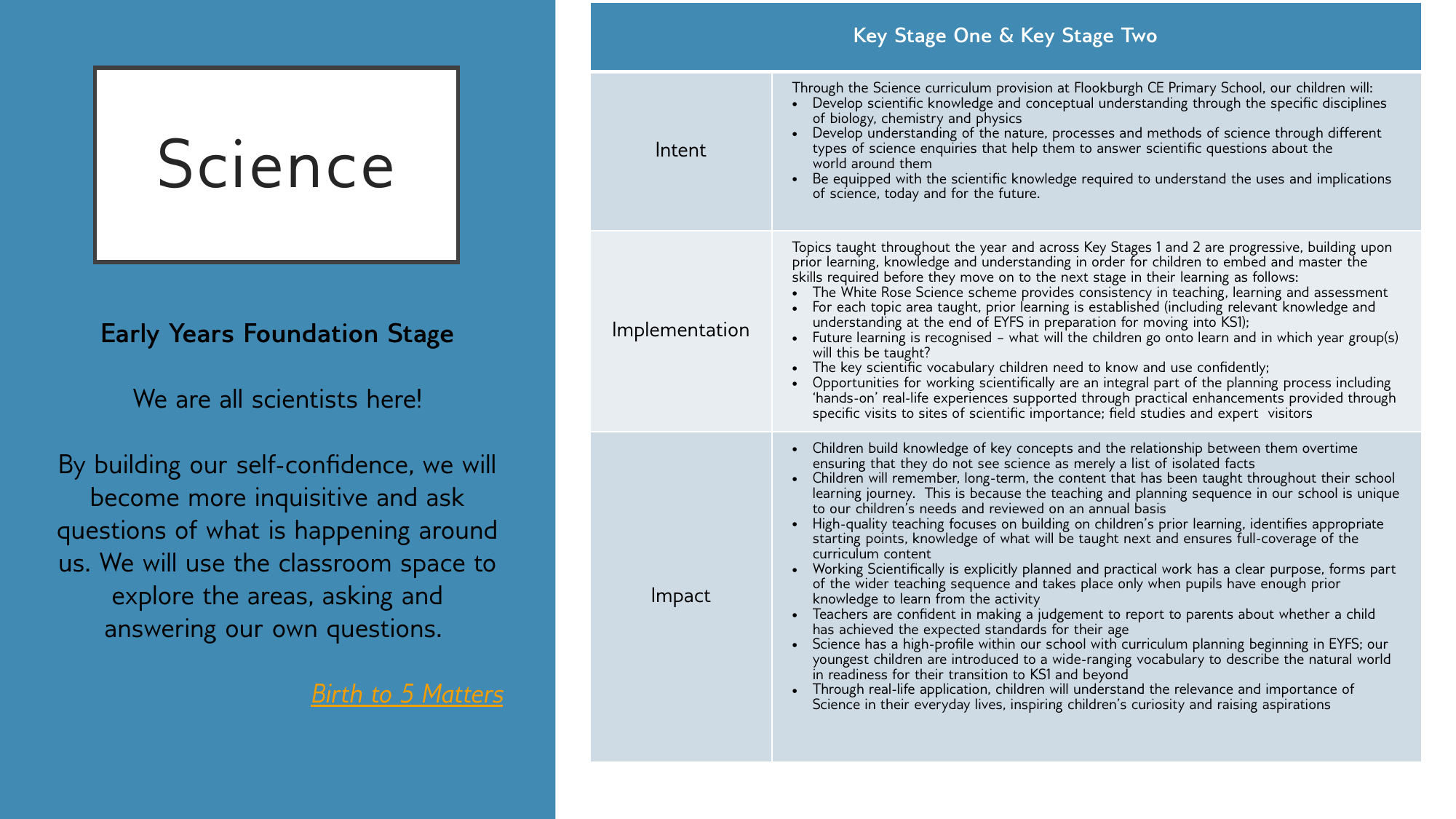

| Key Stage One & Key Stage Two |  |
| --- | --- |
| Intent | Through the Science curriculum provision at Flookburgh CE Primary School, our children will: Develop scientific knowledge and conceptual understanding through the specific disciplines of biology, chemistry and physics Develop understanding of the nature, processes and methods of science through different types of science enquiries that help them to answer scientific questions about the world around them Be equipped with the scientific knowledge required to understand the uses and implications of science, today and for the future. |
| Implementation | Topics taught throughout the year and across Key Stages 1 and 2 are progressive, building upon prior learning, knowledge and understanding in order for children to embed and master the skills required before they move on to the next stage in their learning as follows: The White Rose Science scheme provides consistency in teaching, learning and assessment For each topic area taught, prior learning is established (including relevant knowledge and understanding at the end of EYFS in preparation for moving into KS1); Future learning is recognised – what will the children go onto learn and in which year group(s) will this be taught? The key scientific vocabulary children need to know and use confidently; Opportunities for working scientifically are an integral part of the planning process including ‘hands-on’ real-life experiences supported through practical enhancements provided through specific visits to sites of scientific importance; field studies and expert visitors |
| Impact | Children build knowledge of key concepts and the relationship between them overtime ensuring that they do not see science as merely a list of isolated facts Children will remember, long-term, the content that has been taught throughout their school learning journey. This is because the teaching and planning sequence in our school is unique to our children’s needs and reviewed on an annual basis High-quality teaching focuses on building on children’s prior learning, identifies appropriate starting points, knowledge of what will be taught next and ensures full-coverage of the curriculum content Working Scientifically is explicitly planned and practical work has a clear purpose, forms part of the wider teaching sequence and takes place only when pupils have enough prior knowledge to learn from the activity Teachers are confident in making a judgement to report to parents about whether a child has achieved the expected standards for their age Science has a high-profile within our school with curriculum planning beginning in EYFS; our youngest children are introduced to a wide-ranging vocabulary to describe the natural world in readiness for their transition to KS1 and beyond Through real-life application, children will understand the relevance and importance of Science in their everyday lives, inspiring children’s curiosity and raising aspirations |
# Science
Early Years Foundation Stage

We are all scientists here!

By building our self-confidence, we will become more inquisitive and ask questions of what is happening around us. We will use the classroom space to explore the areas, asking and answering our own questions.

Birth to 5 Matters